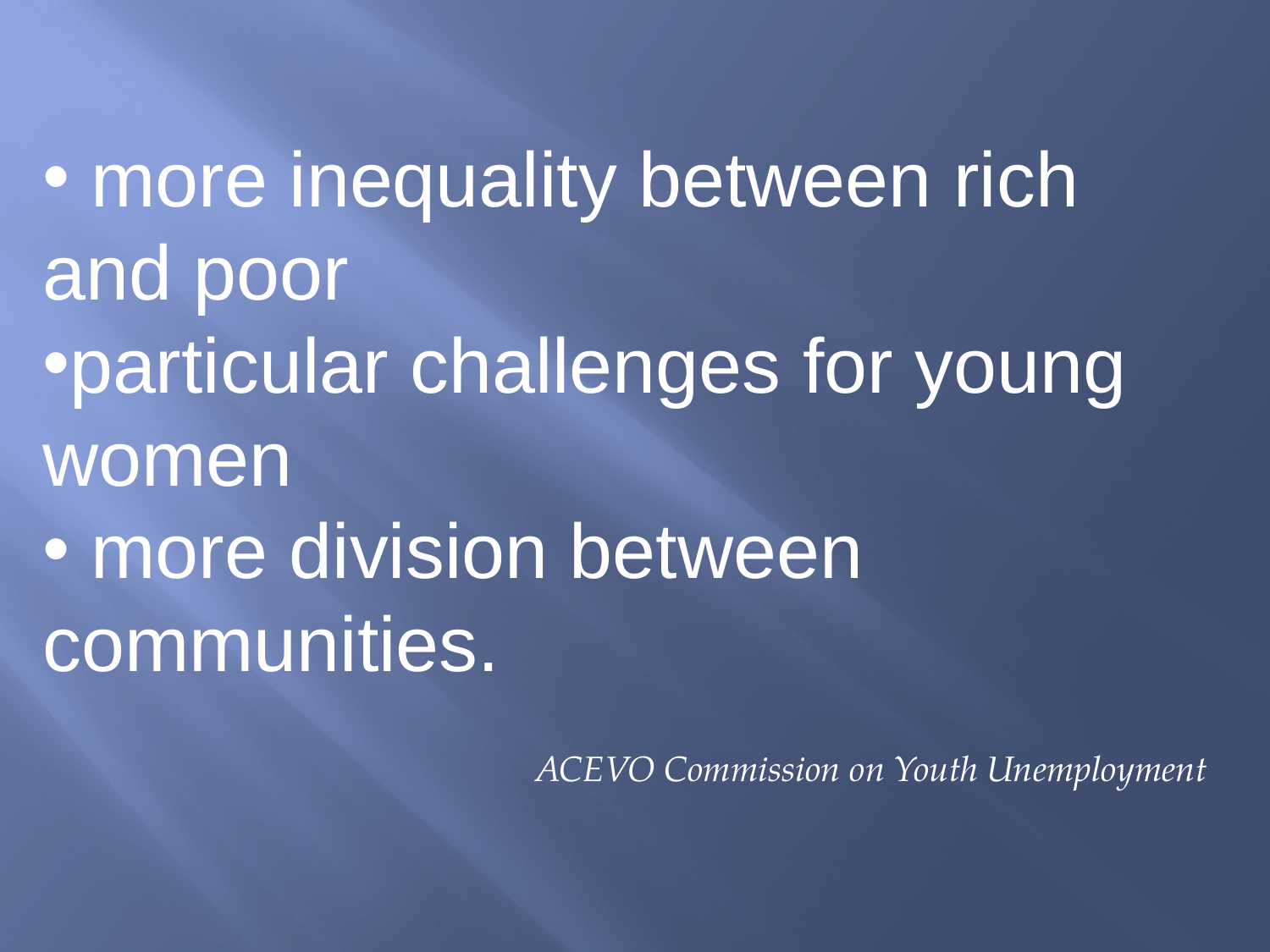

more inequality between rich and poor
particular challenges for young women
 more division between communities.

ACEVO Commission on Youth Unemployment